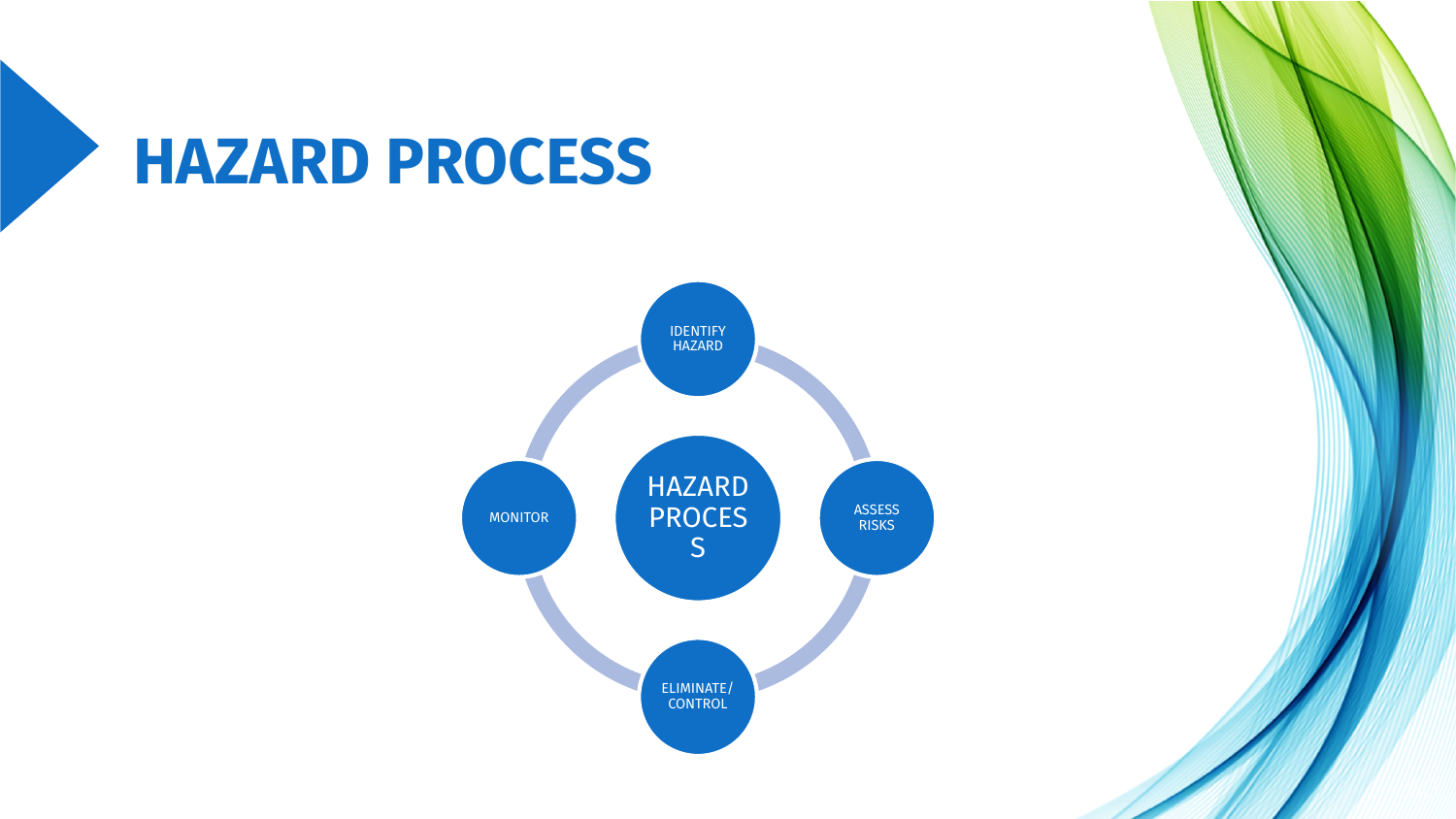

# HAZARD PROCESS
HAZARD PROCESS
IDENTIFY HAZARD
ASSESS RISKS
ELIMINATE/ CONTROL
MONITOR
60